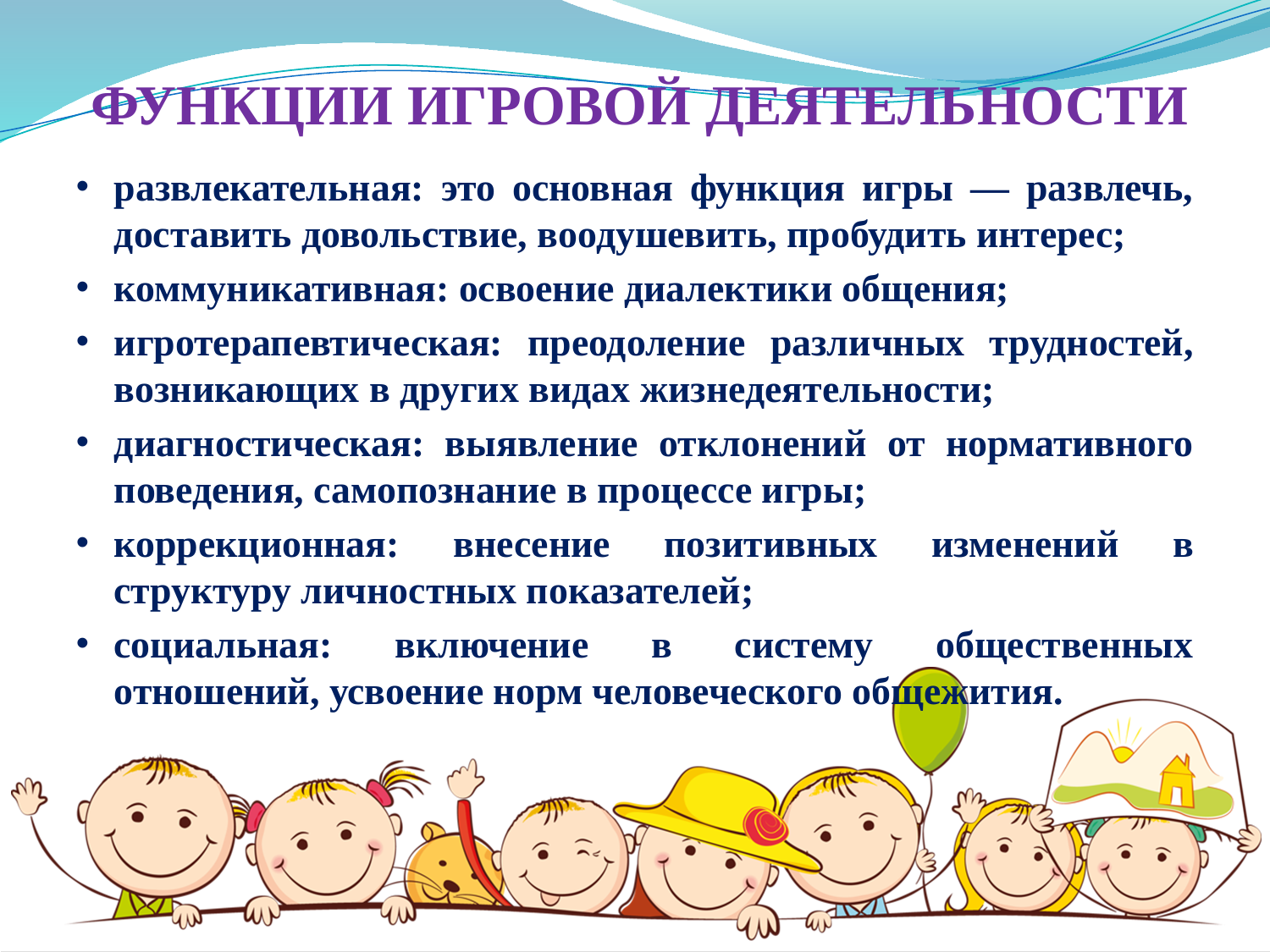

# ФУНКЦИИ ИГРОВОЙ ДЕЯТЕЛЬНОСТИ

развлекательная: это основная функция игры — развлечь, доставить довольствие, воодушевить, пробудить интерес;
коммуникативная: освоение диалектики общения;
игротерапевтическая: преодоление различных трудностей, возникающих в других видах жизнедеятельности;
диагностическая: выявление отклонений от нормативного поведения, самопознание в процессе игры;
коррекционная: внесение позитивных изменений в структуру личностных показателей;
социальная: включение в систему общественных отношений, усвоение норм человеческого общежития.